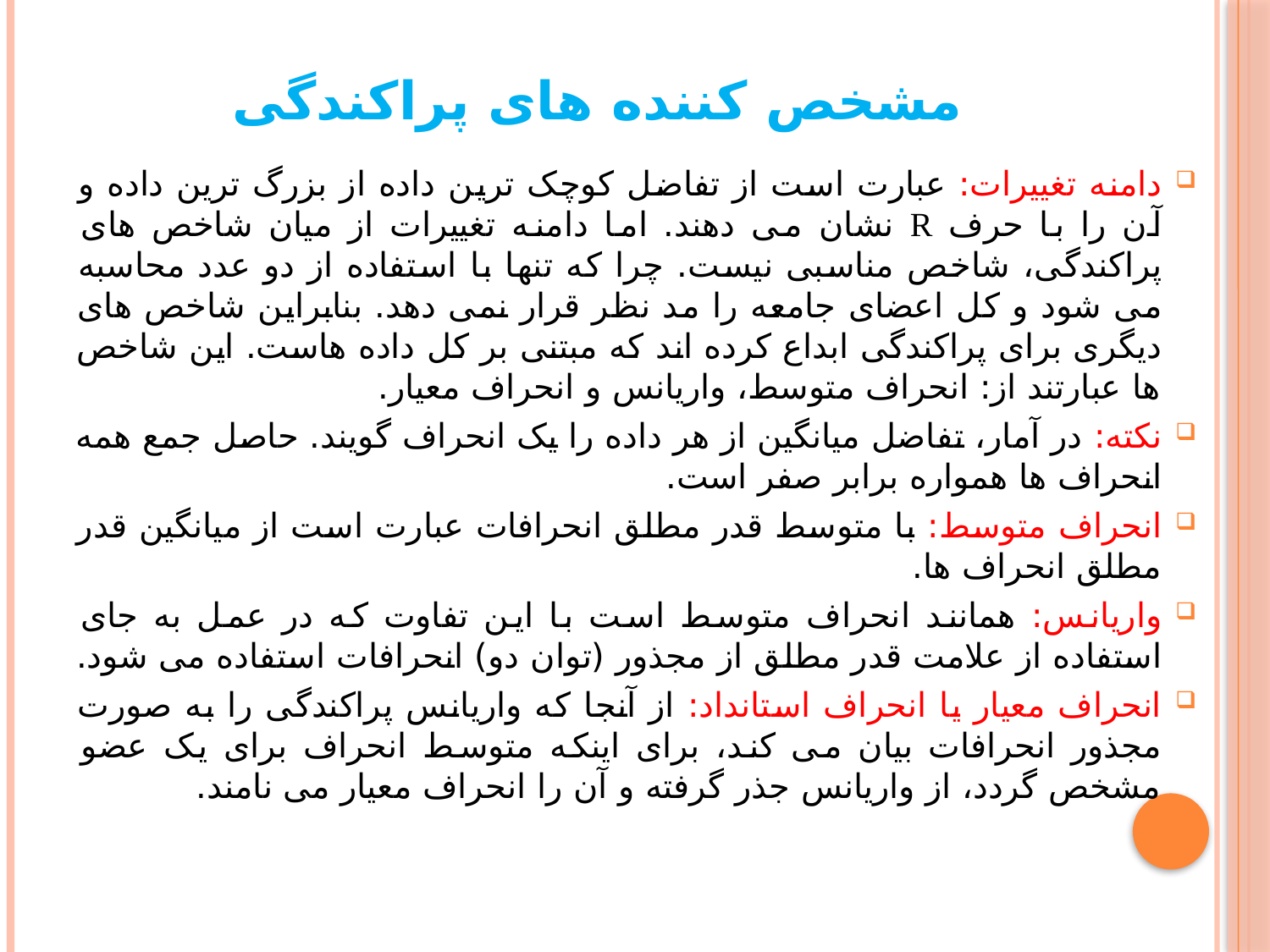

# مشخص کننده های پراکندگی
دامنه تغییرات: عبارت است از تفاضل کوچک ترین داده از بزرگ ترین داده و آن را با حرف R نشان می دهند. اما دامنه تغییرات از میان شاخص های پراکندگی، شاخص مناسبی نیست. چرا که تنها با استفاده از دو عدد محاسبه می شود و کل اعضای جامعه را مد نظر قرار نمی دهد. بنابراین شاخص های دیگری برای پراکندگی ابداع کرده اند که مبتنی بر کل داده هاست. این شاخص ها عبارتند از: انحراف متوسط، واریانس و انحراف معیار.
نکته: در آمار، تفاضل میانگین از هر داده را یک انحراف گویند. حاصل جمع همه انحراف ها همواره برابر صفر است.
انحراف متوسط: با متوسط قدر مطلق انحرافات عبارت است از میانگین قدر مطلق انحراف ها.
واریانس: همانند انحراف متوسط است با این تفاوت که در عمل به جای استفاده از علامت قدر مطلق از مجذور (توان دو) انحرافات استفاده می شود.
انحراف معیار یا انحراف استانداد: از آنجا که واریانس پراکندگی را به صورت مجذور انحرافات بیان می کند، برای اینکه متوسط انحراف برای یک عضو مشخص گردد، از واریانس جذر گرفته و آن را انحراف معیار می نامند.